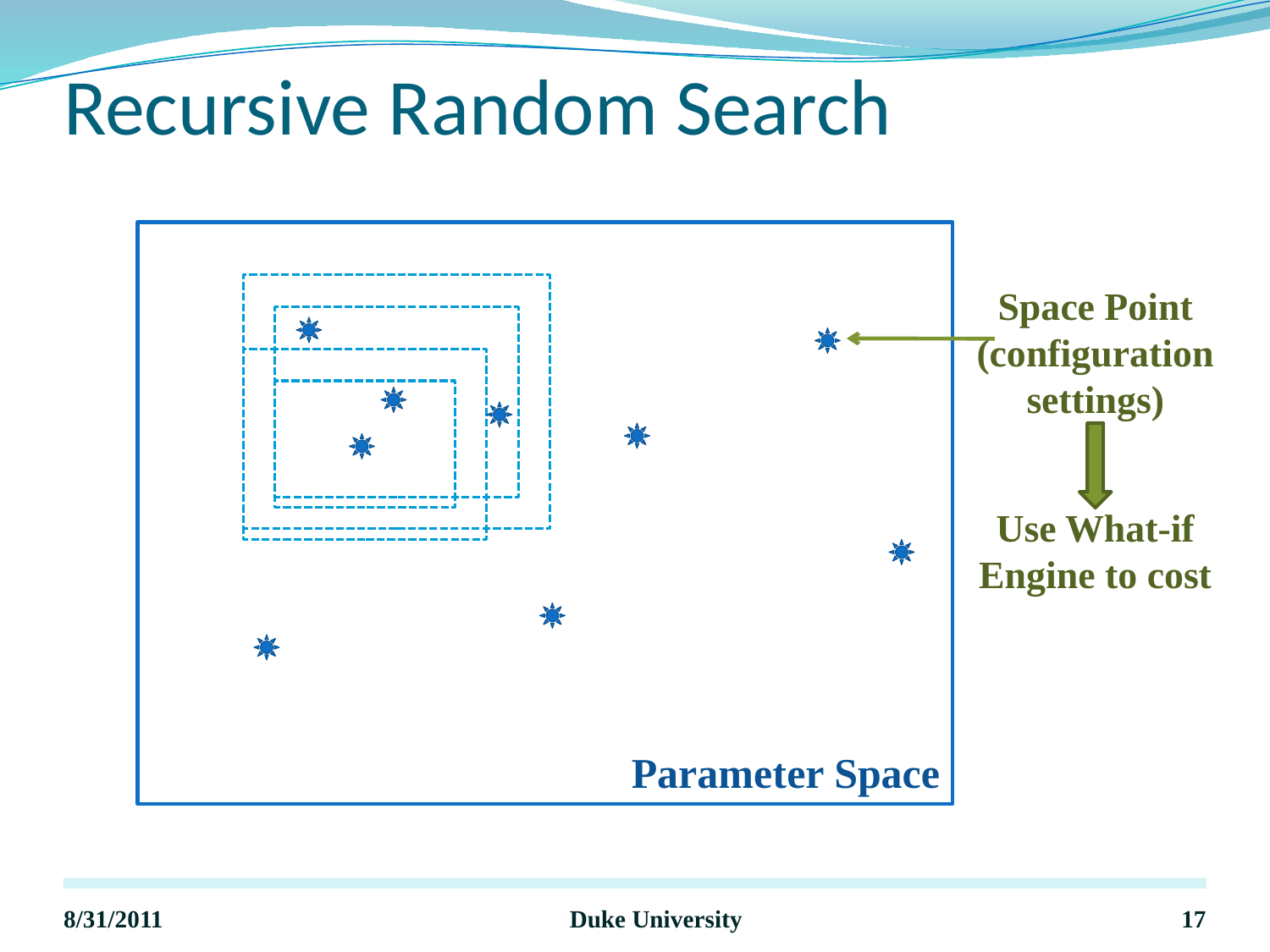

# Recursive Random Search

Space Point
(configuration
settings)

Use What-if Engine to cost

Parameter Space
8/31/2011
Duke University
17